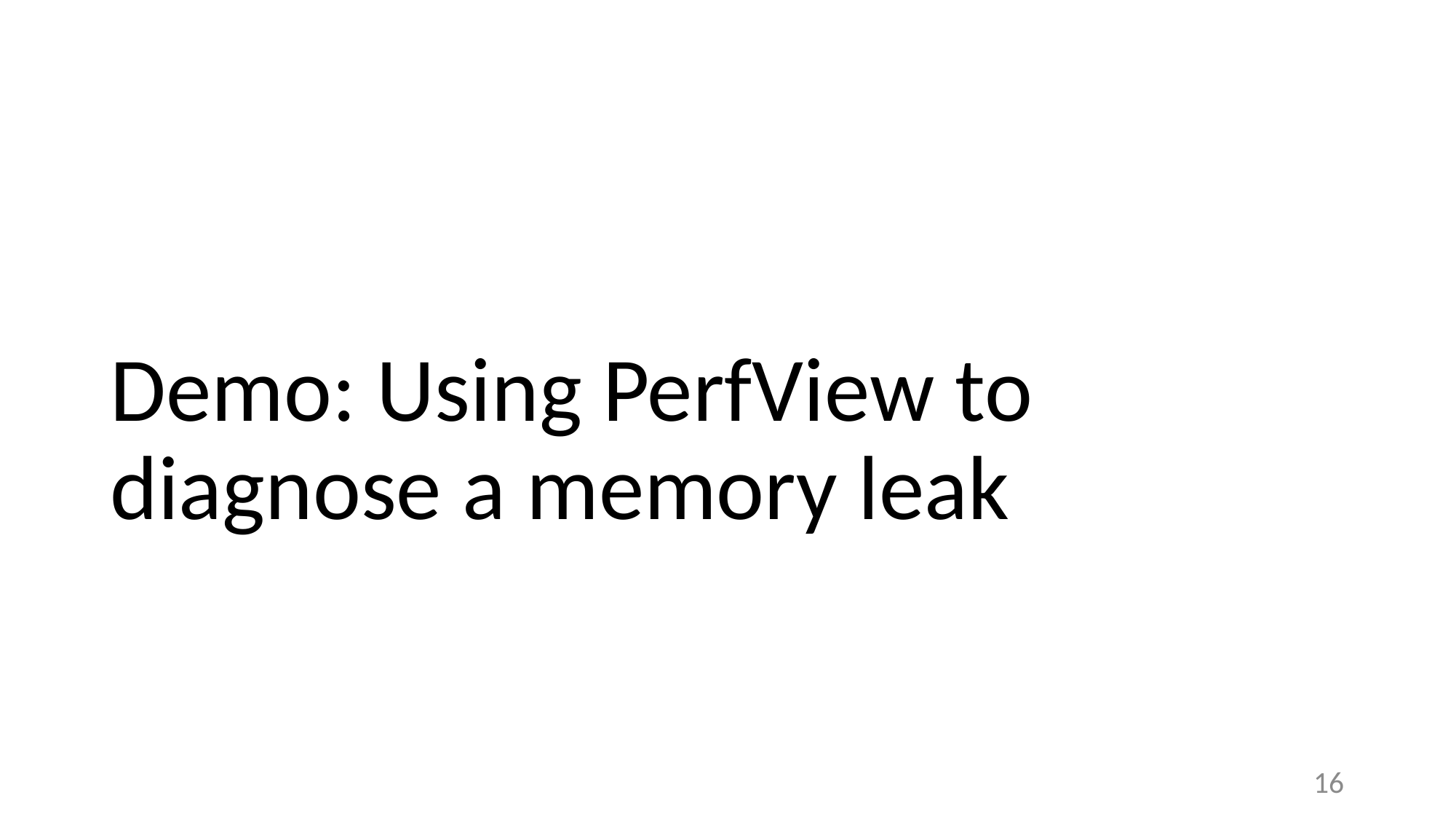

# Demo: Using PerfView to diagnose a memory leak
16